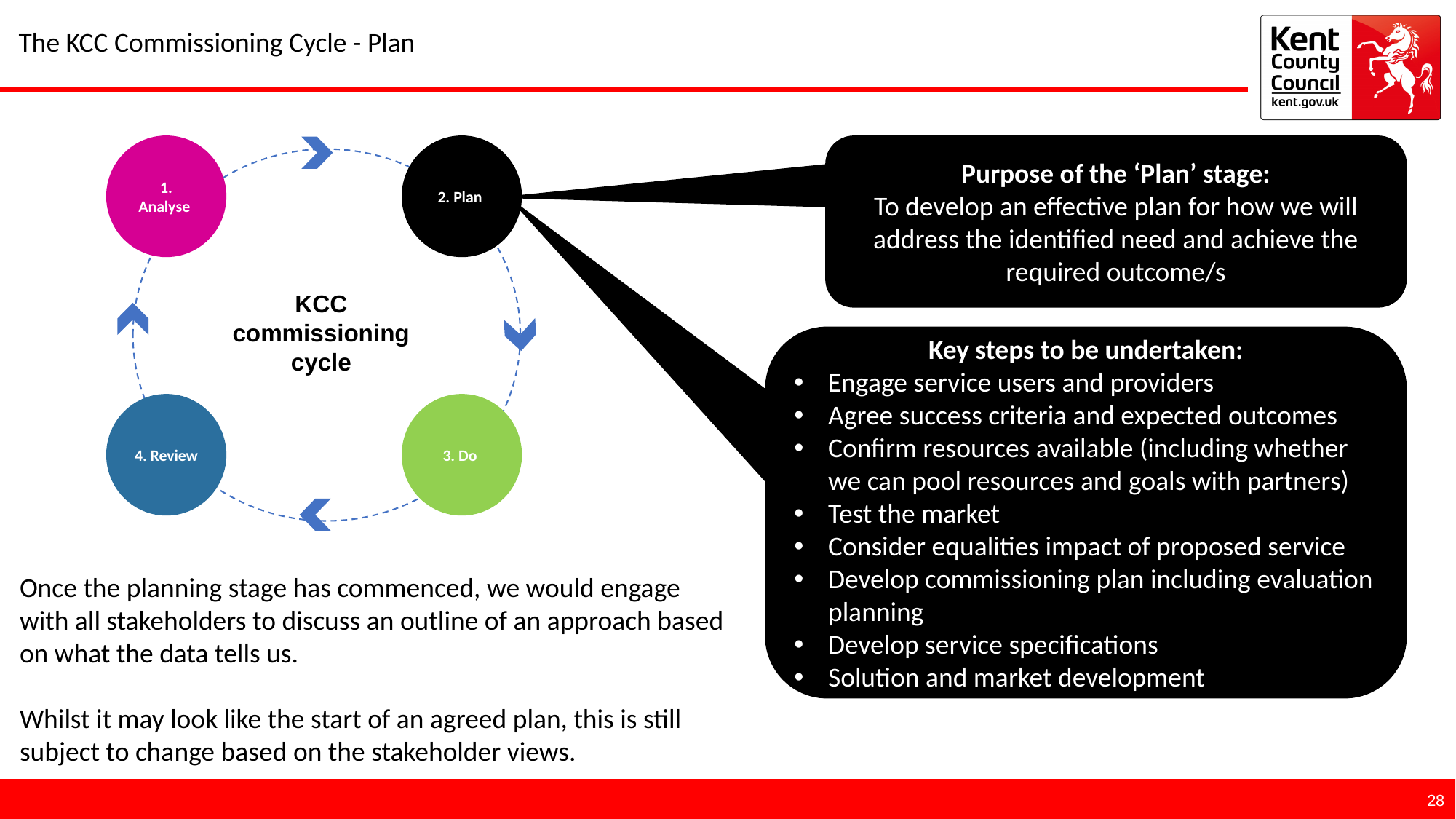

# The KCC Commissioning Cycle - Plan
1. Analyse
2. Plan

4. Review
3. Do

KCC commissioning cycle

Purpose of the ‘Plan’ stage:
To develop an effective plan for how we will address the identified need and achieve the required outcome/s
Key steps to be undertaken:
Engage service users and providers
Agree success criteria and expected outcomes
Confirm resources available (including whether we can pool resources and goals with partners)
Test the market
Consider equalities impact of proposed service
Develop commissioning plan including evaluation planning
Develop service specifications
Solution and market development
Once the planning stage has commenced, we would engage with all stakeholders to discuss an outline of an approach based on what the data tells us.

Whilst it may look like the start of an agreed plan, this is still subject to change based on the stakeholder views.
28